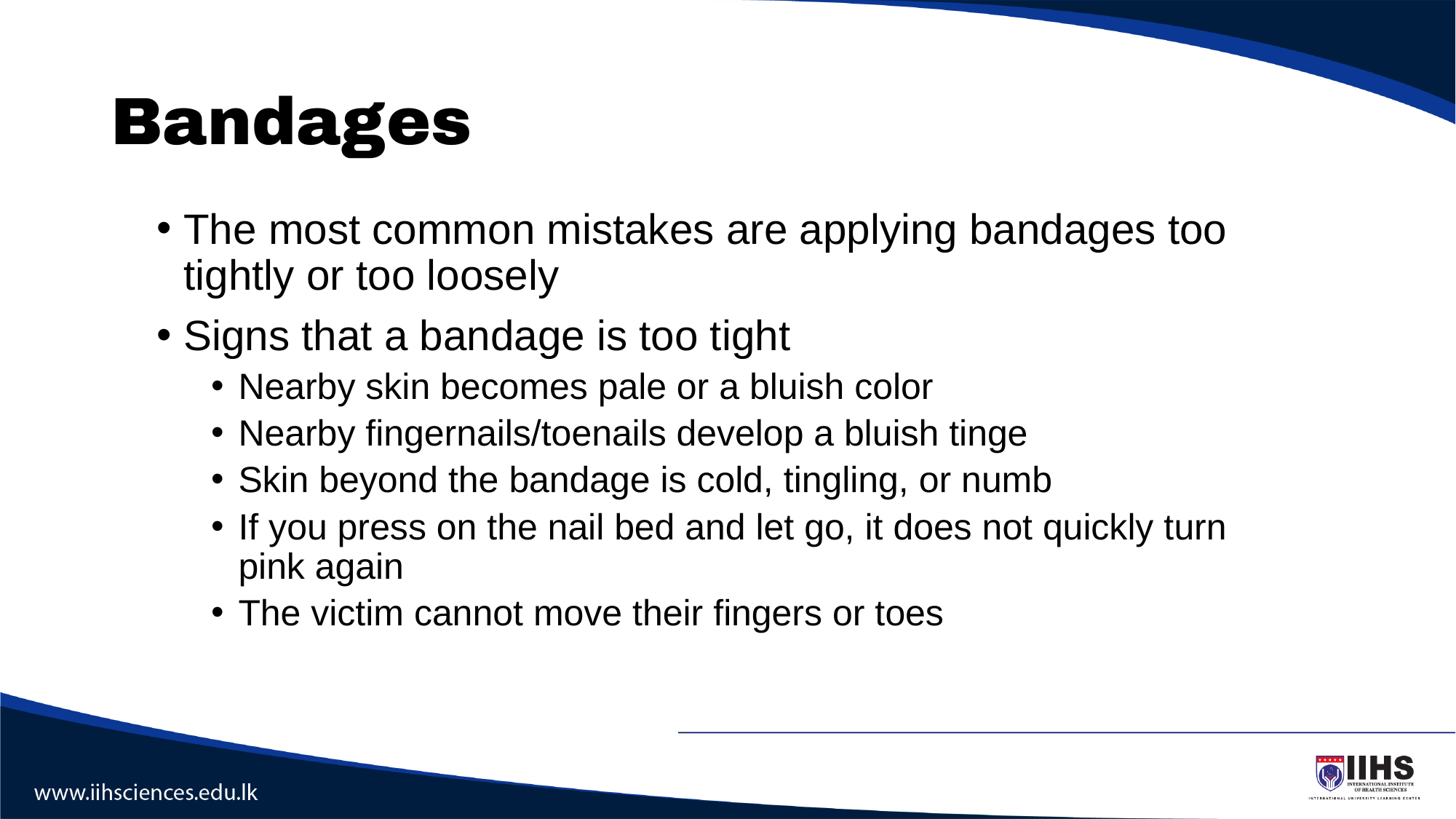

# Bandages
The most common mistakes are applying bandages too tightly or too loosely
Signs that a bandage is too tight
Nearby skin becomes pale or a bluish color
Nearby fingernails/toenails develop a bluish tinge
Skin beyond the bandage is cold, tingling, or numb
If you press on the nail bed and let go, it does not quickly turn pink again
The victim cannot move their fingers or toes